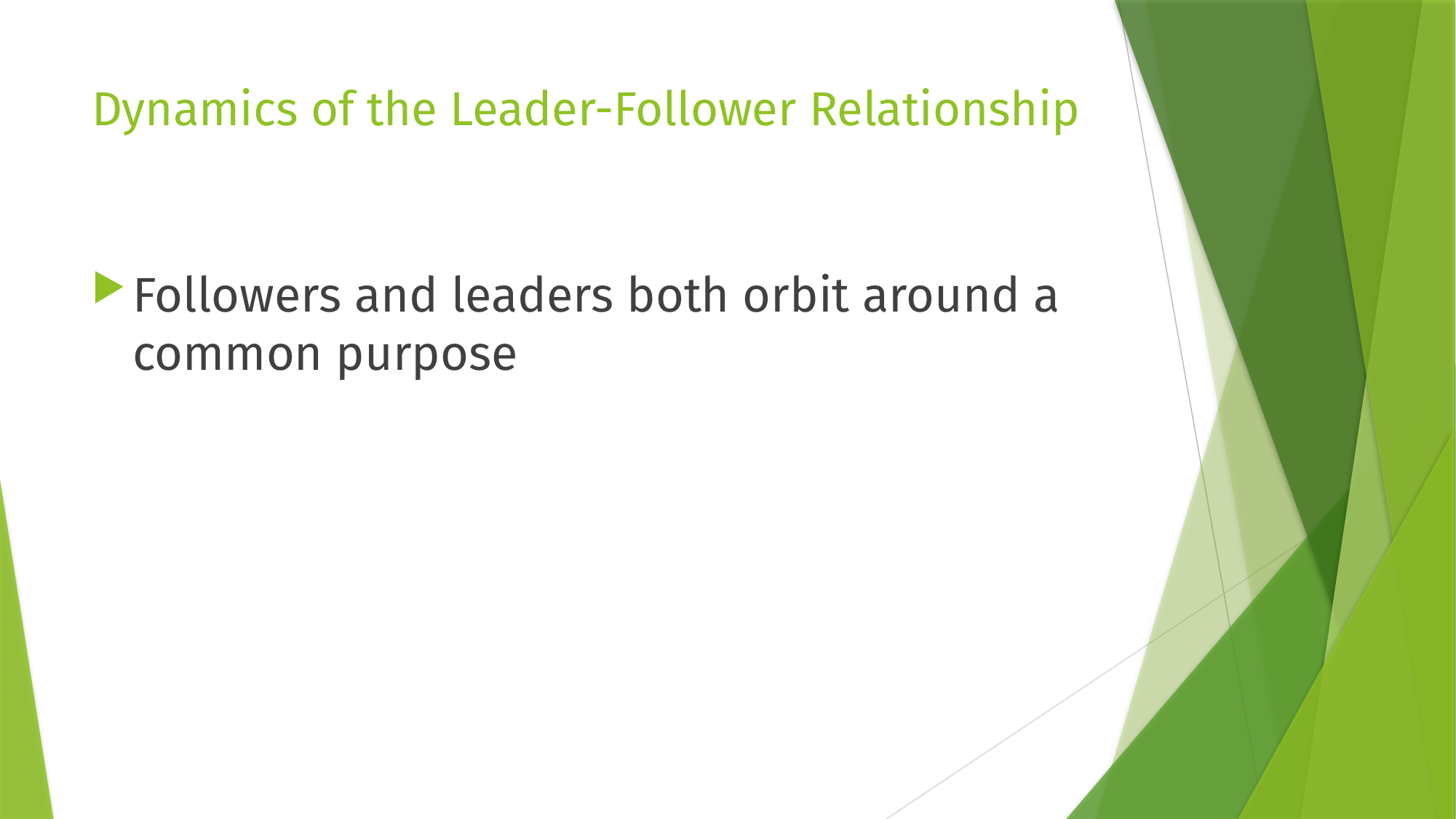

# Dynamics of the Leader-Follower Relationship
Followers and leaders both orbit around a common purpose